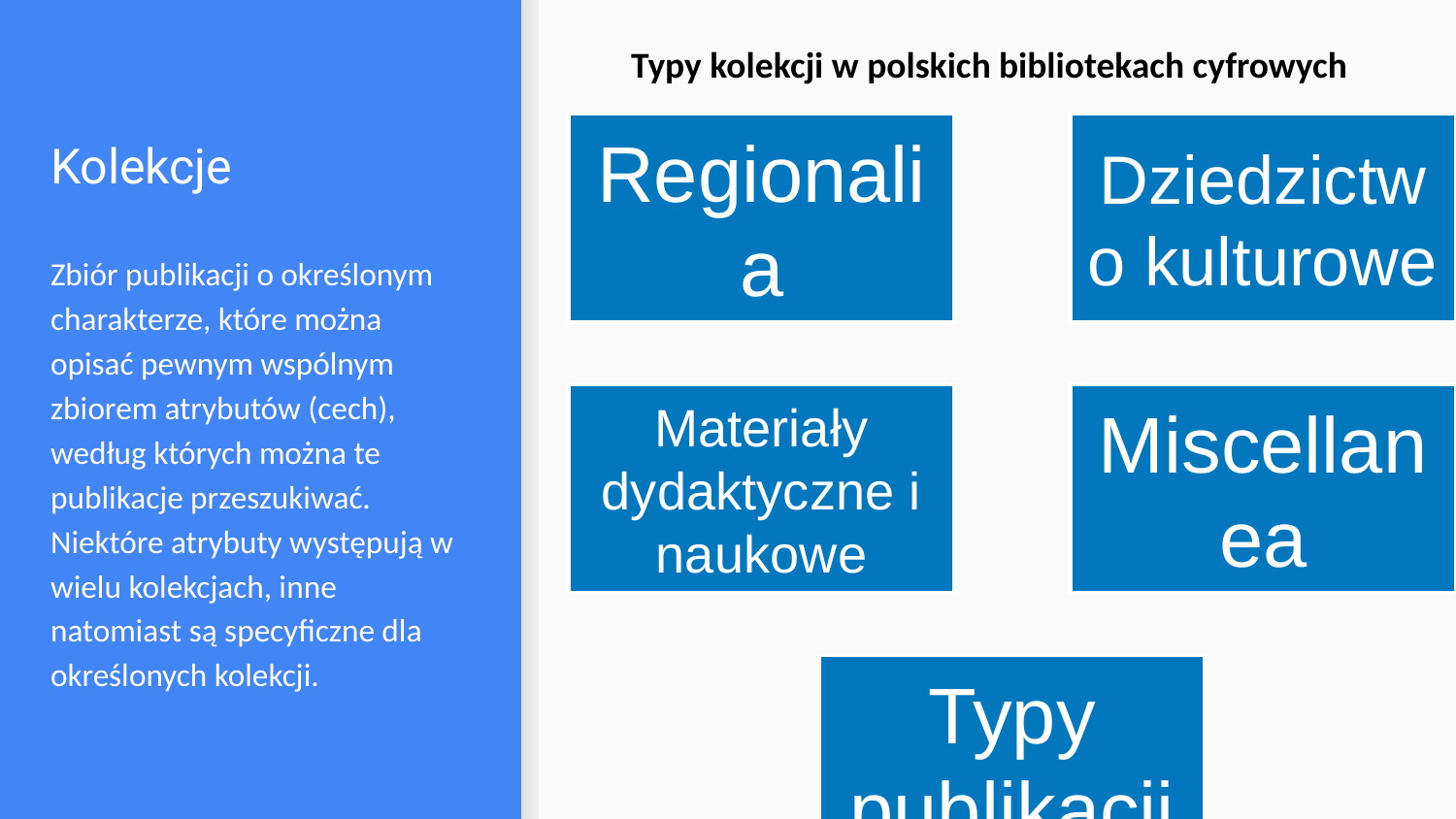

Typy kolekcji w polskich bibliotekach cyfrowych
# Kolekcje
Regionalia
Dziedzictwo kulturowe
Materiały dydaktyczne i naukowe
Miscellanea
Zbiór publikacji o określonym charakterze, które można opisać pewnym wspólnym zbiorem atrybutów (cech), według których można te publikacje przeszukiwać. Niektóre atrybuty występują w wielu kolekcjach, inne natomiast są specyficzne dla określonych kolekcji.